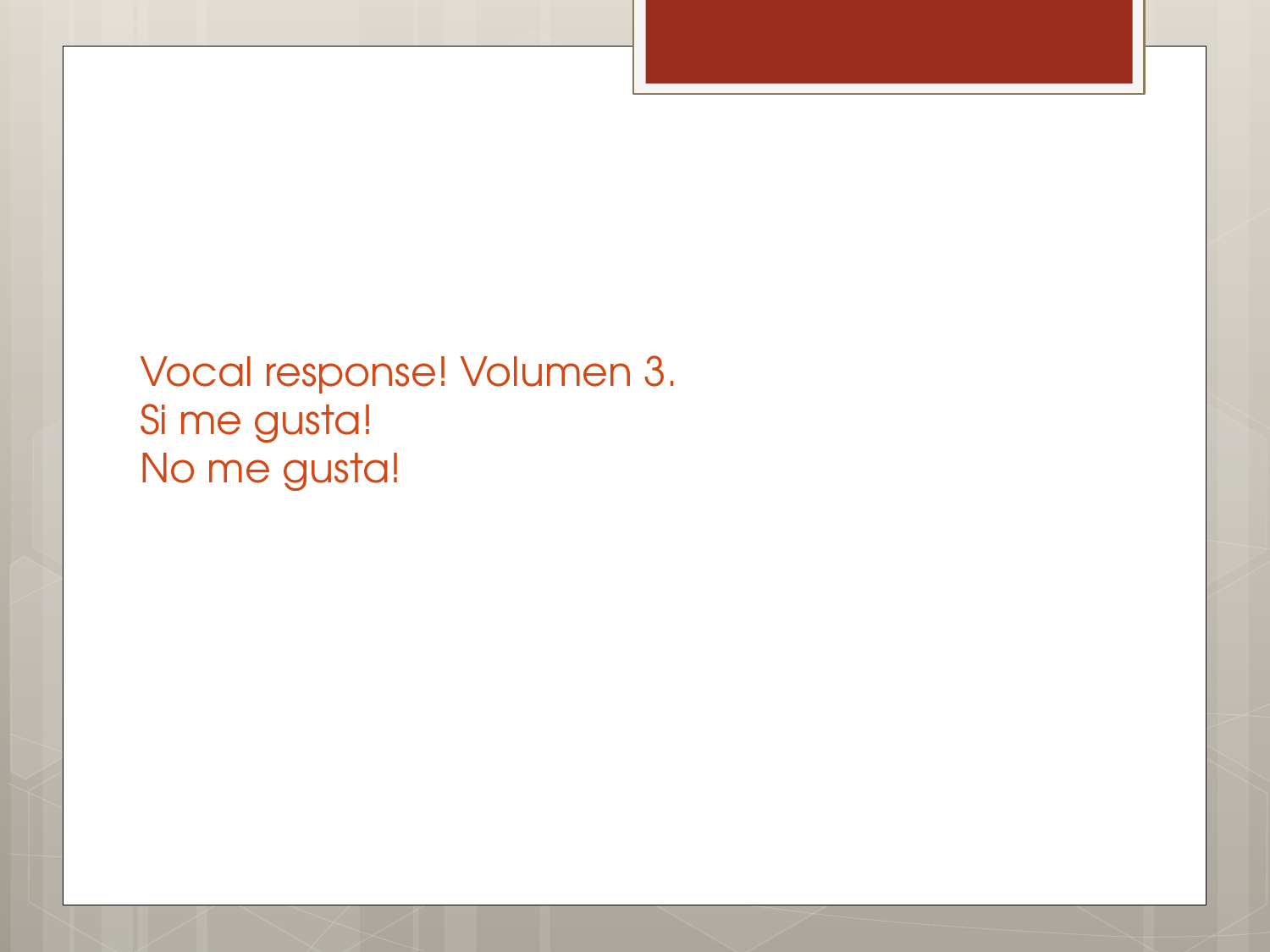

# Vocal response! Volumen 3. Si me gusta! No me gusta!